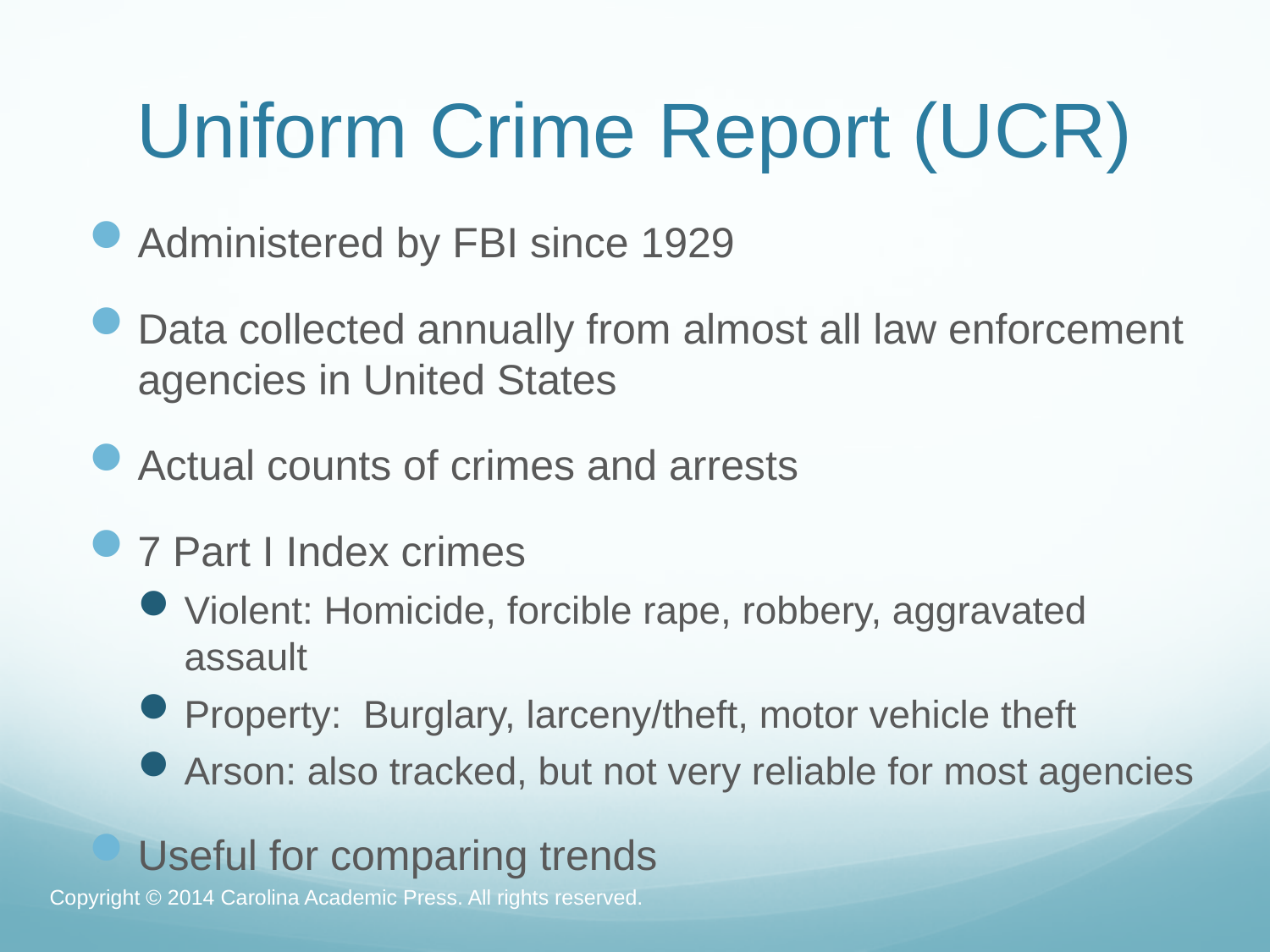

# Uniform Crime Report (UCR)
Administered by FBI since 1929
Data collected annually from almost all law enforcement agencies in United States
Actual counts of crimes and arrests
7 Part I Index crimes
Violent: Homicide, forcible rape, robbery, aggravated assault
Property:  Burglary, larceny/theft, motor vehicle theft
Arson: also tracked, but not very reliable for most agencies
Useful for comparing trends
Copyright © 2014 Carolina Academic Press. All rights reserved.